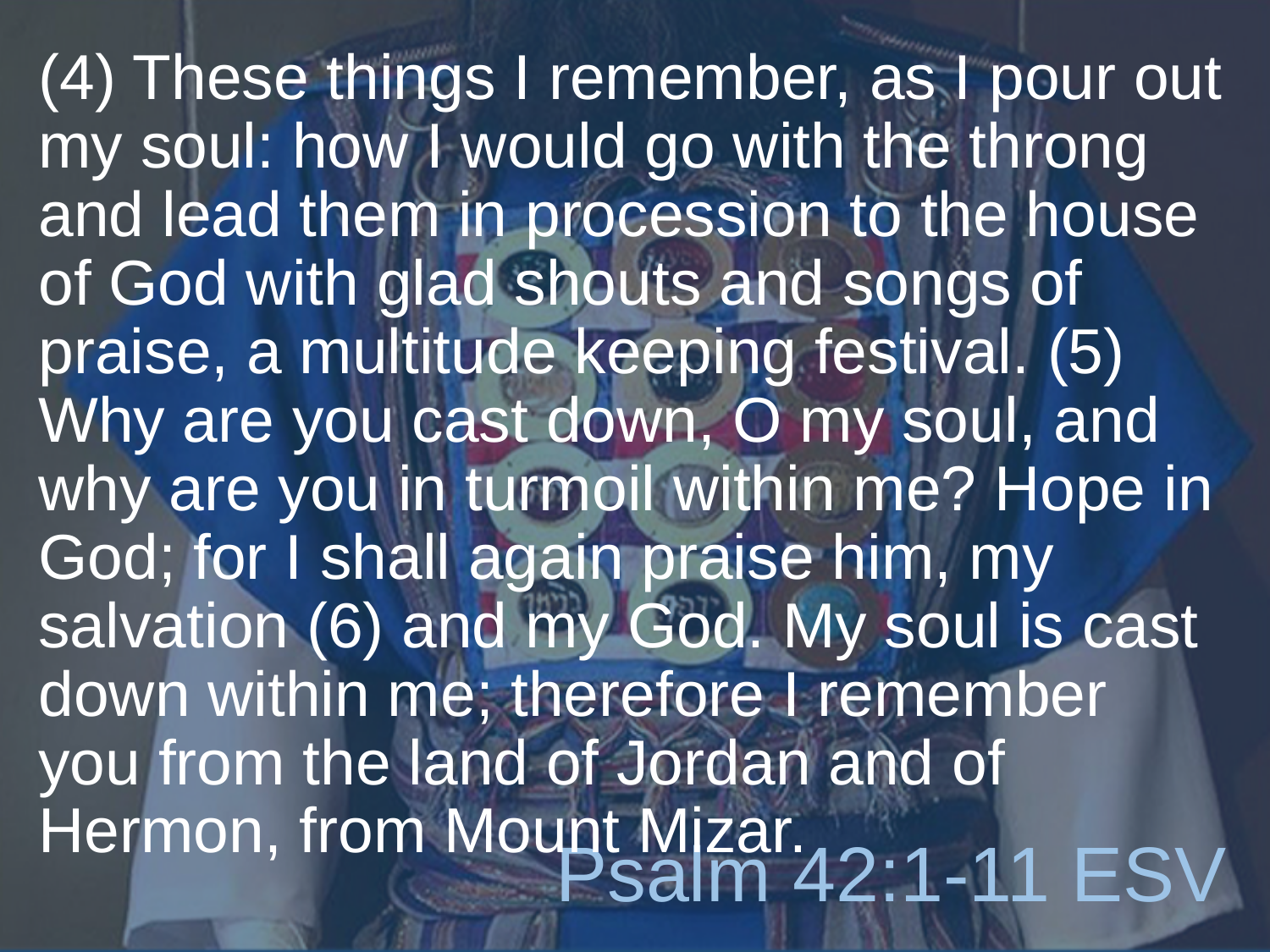

(4) These things I remember, as I pour out my soul: how I would go with the throng and lead them in procession to the house of God with glad shouts and songs of praise, a multitude keeping festival. (5) Why are you cast down, O my soul, and why are you in turmoil within me? Hope in God; for I shall again praise him, my salvation (6) and my God. My soul is cast down within me; therefore I remember you from the land of Jordan and of Hermon, from Mount Mizar.
# Psalm 42:1-11 ESV